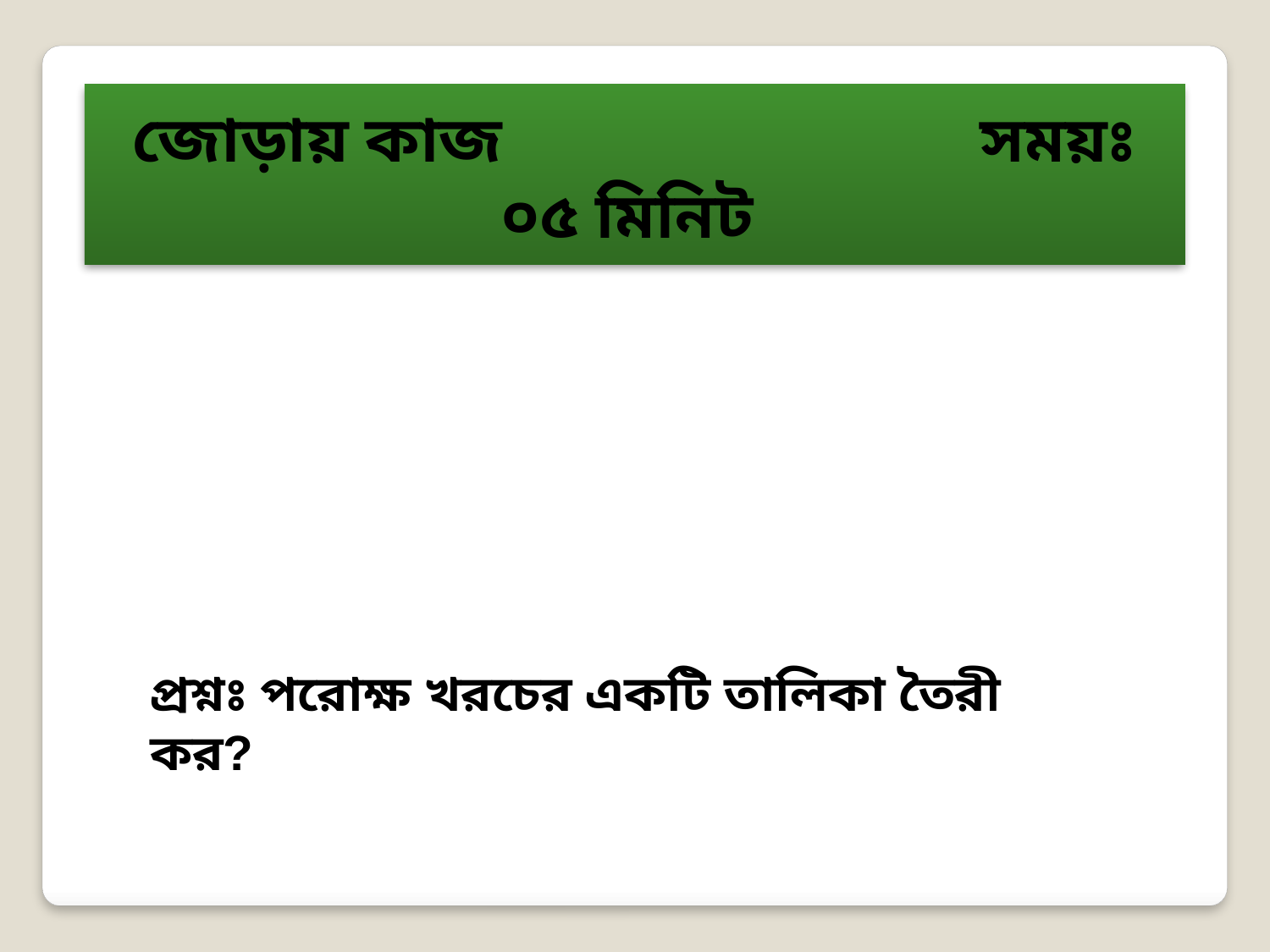

জোড়ায় কাজ                             সময়ঃ ০৫ মিনিট
প্রশ্নঃ পরোক্ষ খরচের একটি তালিকা তৈরী কর?